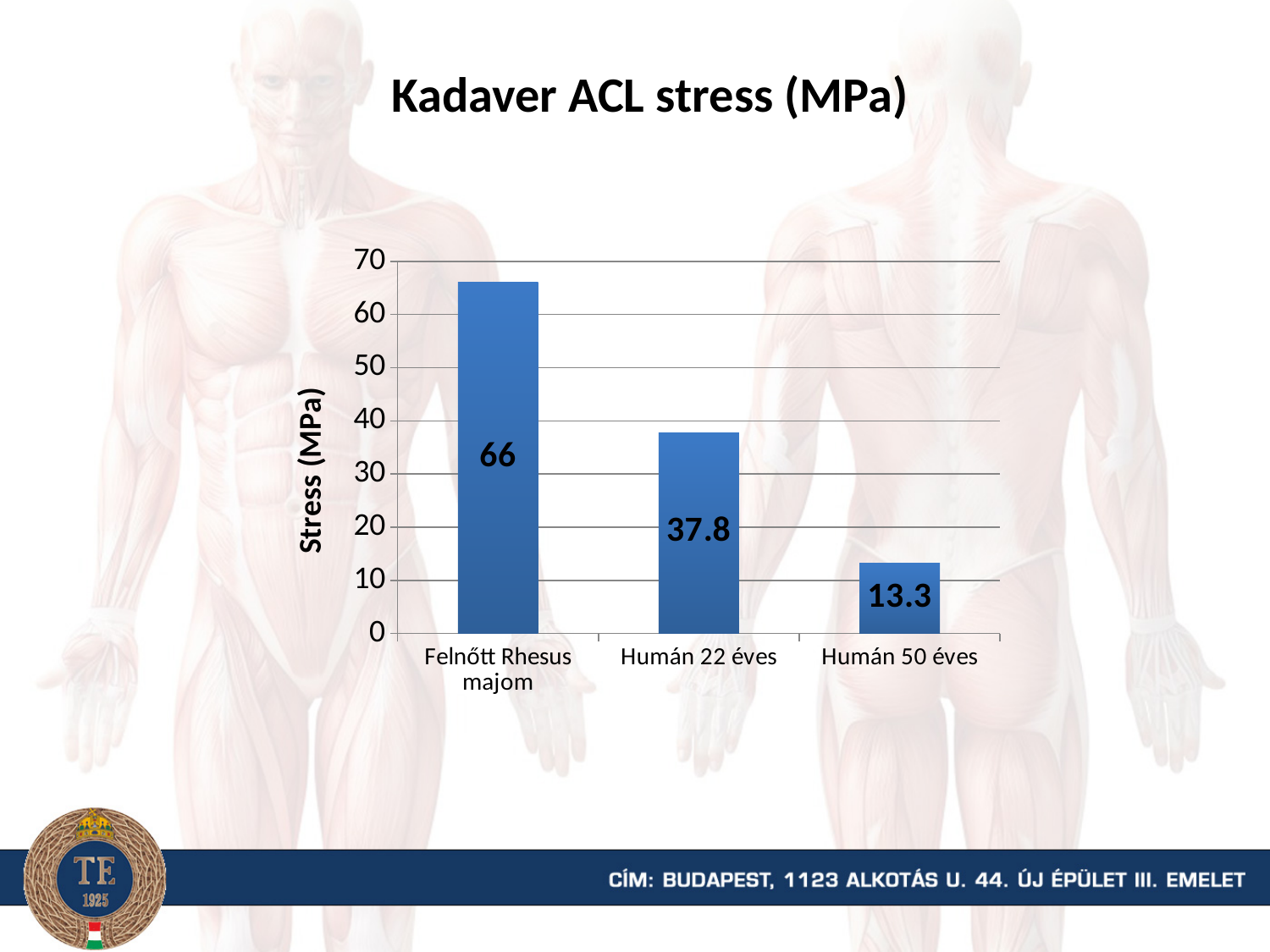

Kadaver ACL stress (MPa)

### Chart

| Category |  |
|---|---|
| Felnőtt Rhesus majom | 66.0 |
| Humán 22 éves | 37.8 |
| Humán 50 éves | 13.3 |